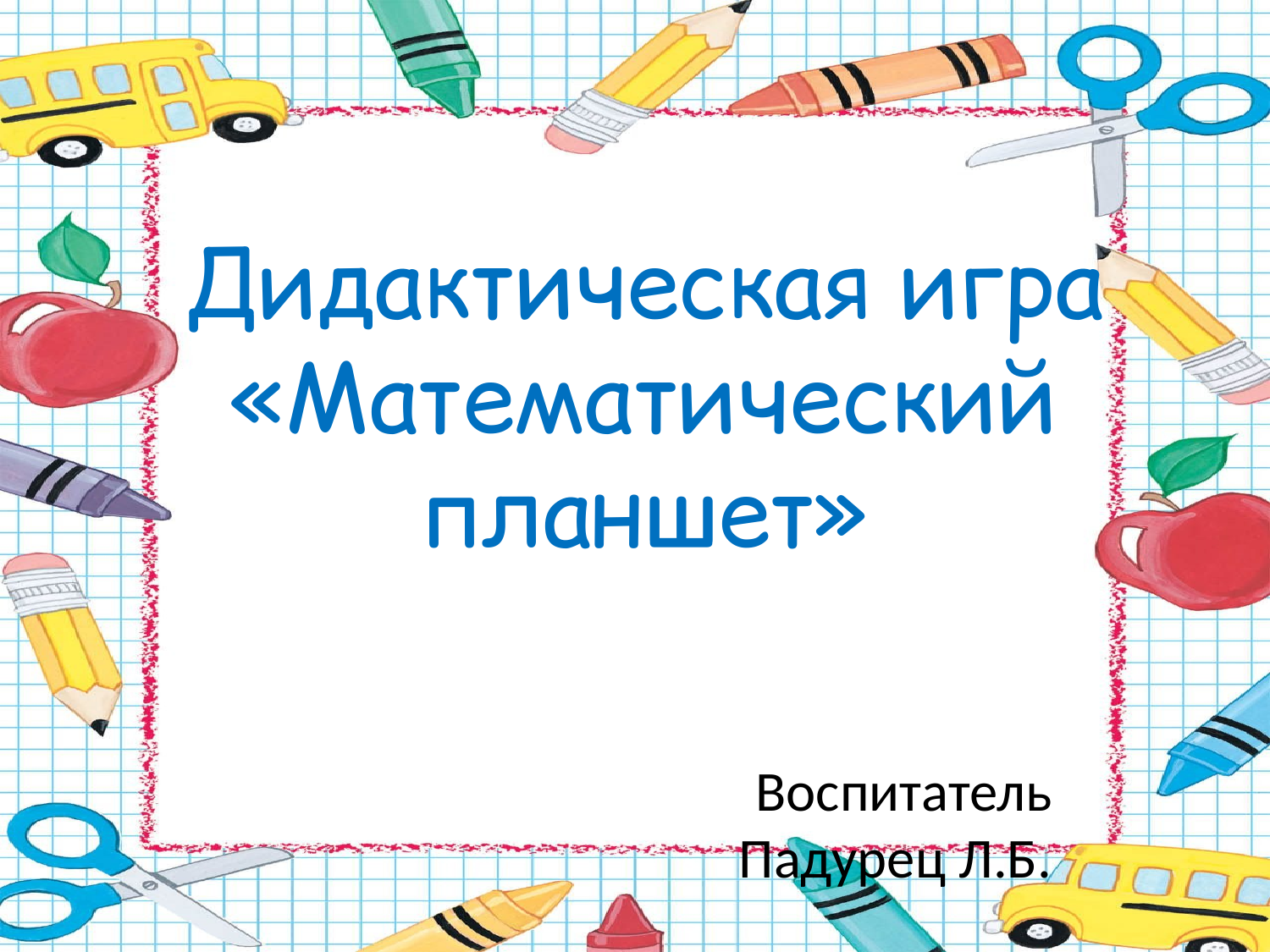

Дидактическая игра «Математический планшет»

# Воспитатель Падурец Л.Б.